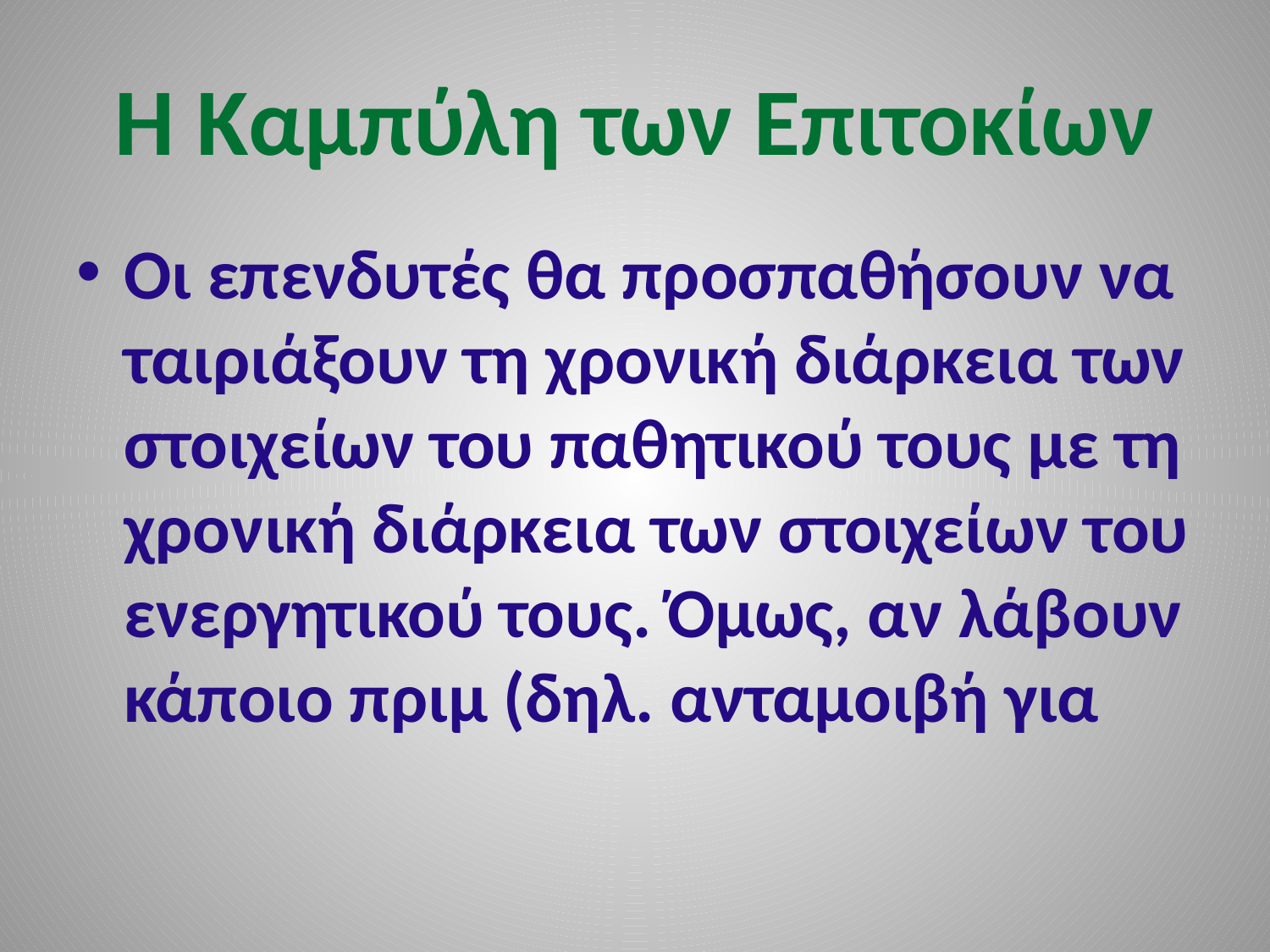

# Η Καμπύλη των Επιτοκίων
Οι επενδυτές θα προσπαθήσουν να ταιριάξουν τη χρονική διάρκεια των στοιχείων του παθητικού τους με τη χρονική διάρκεια των στοιχείων του ενεργητικού τους. Όμως, αν λάβουν κάποιο πριμ (δηλ. ανταμοιβή για